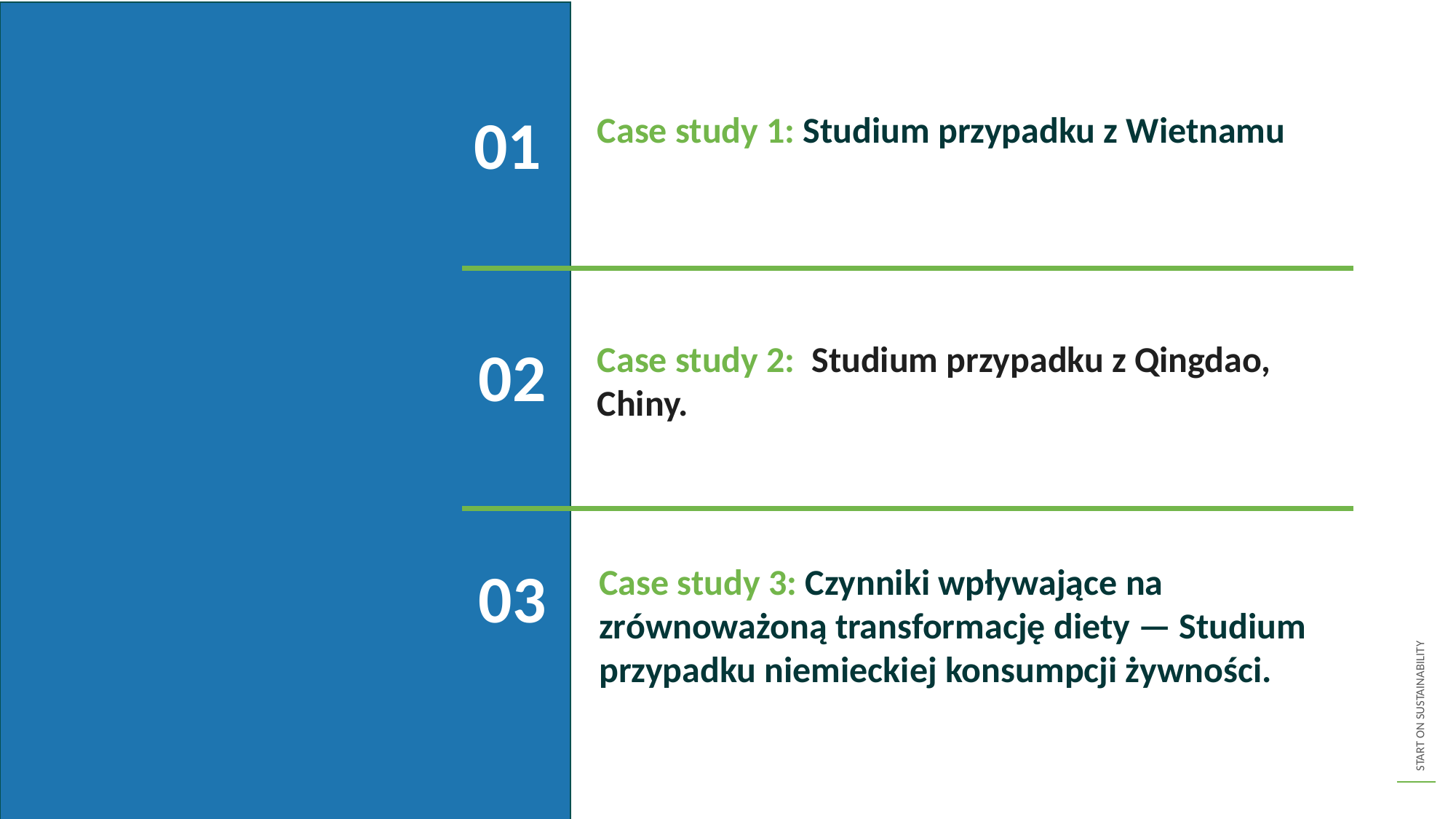

01
Case study 1: Studium przypadku z Wietnamu

02
Case study 2:  Studium przypadku z Qingdao, Chiny.

03
Case study 3: Czynniki wpływające na zrównoważoną transformację diety — Studium przypadku niemieckiej konsumpcji żywności.